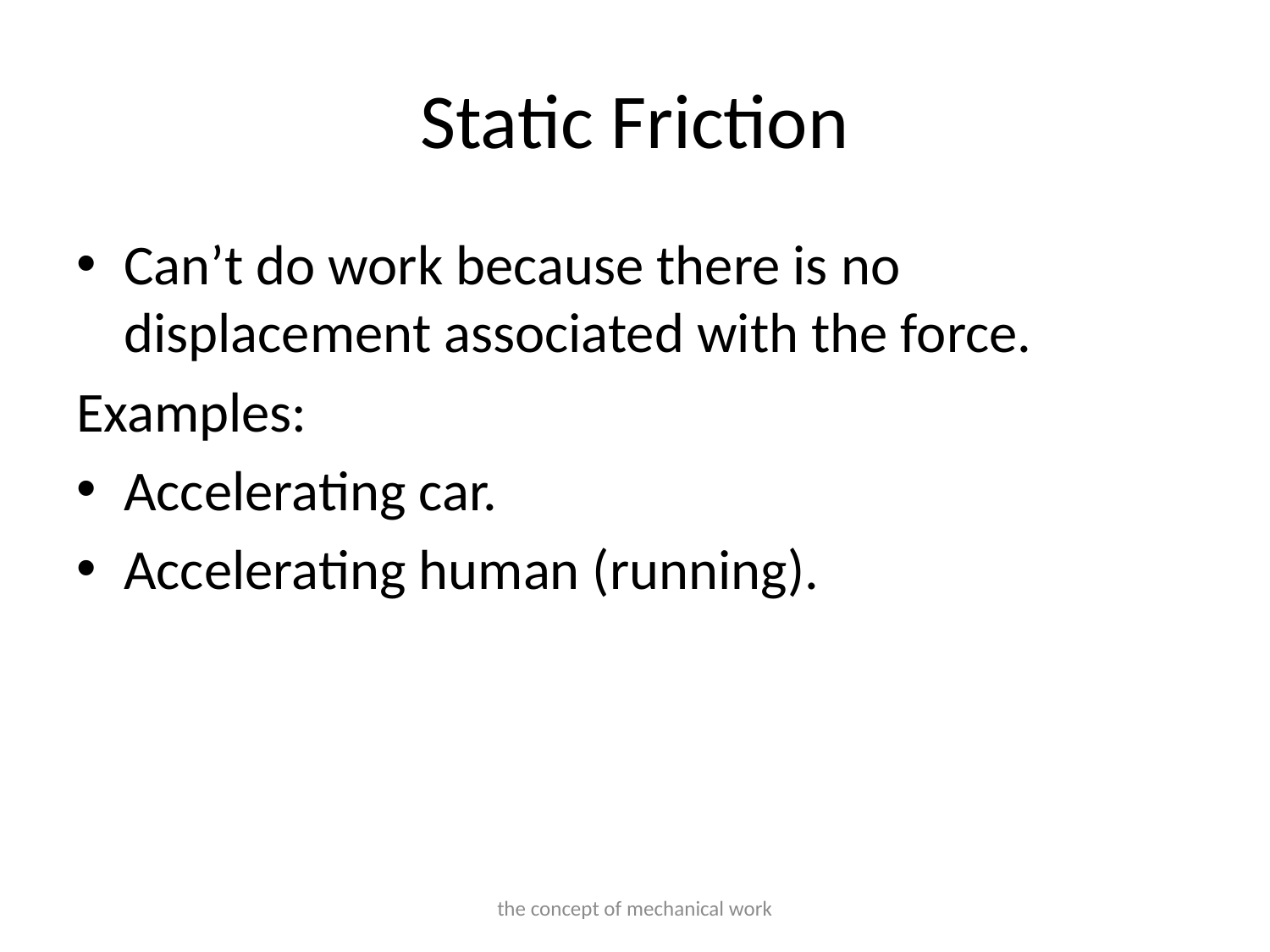

# Static Friction
Can’t do work because there is no displacement associated with the force.
Examples:
Accelerating car.
Accelerating human (running).
the concept of mechanical work